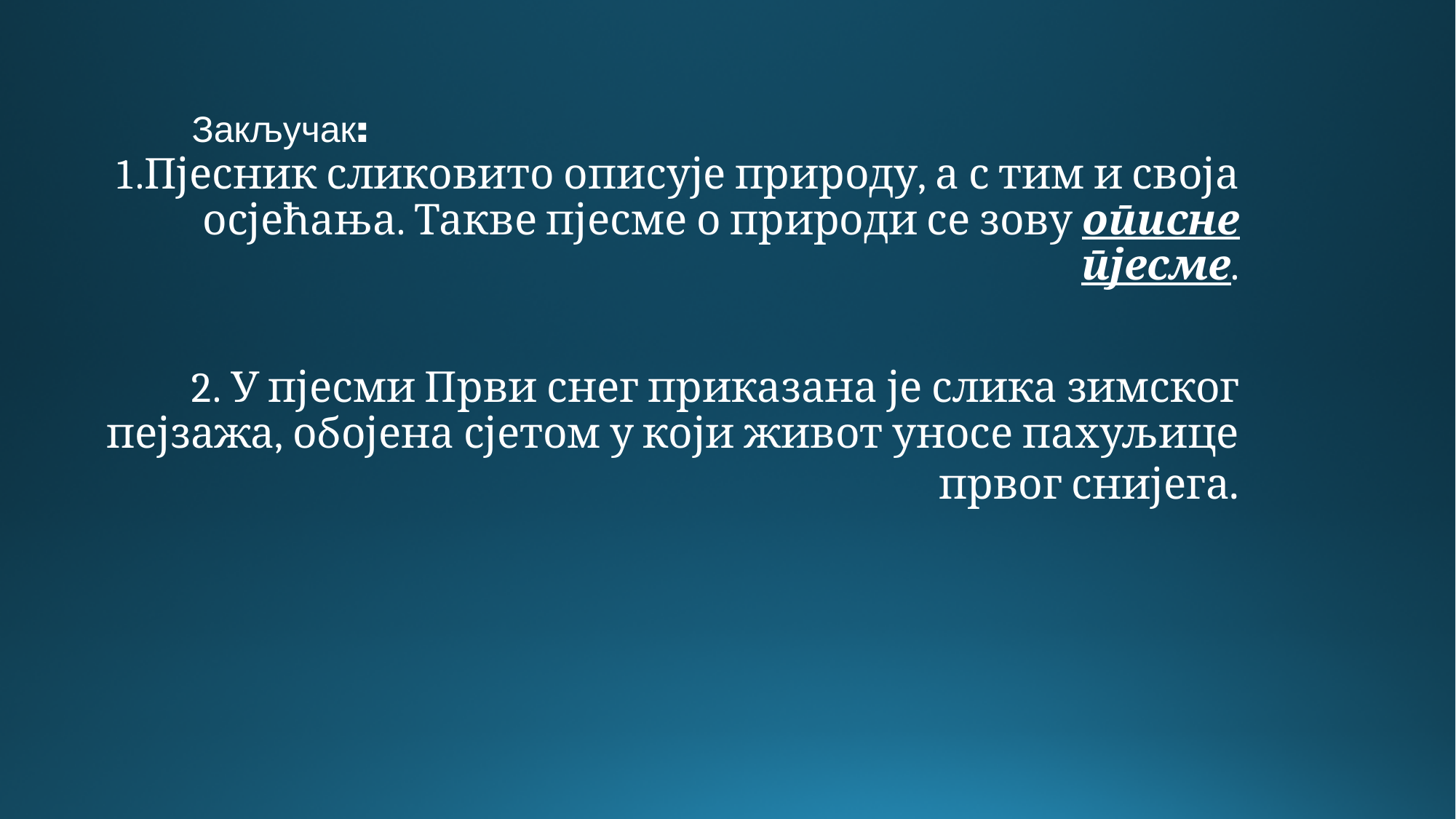

# Закључак:
1.Пјесник сликовито описује природу, а с тим и своја осјећања. Такве пјесме о природи се зову описне пјесме.

2. У пјесми Први снег приказана је слика зимског пејзажа, обојена сјетом у који живот уносе пахуљице првог снијега.